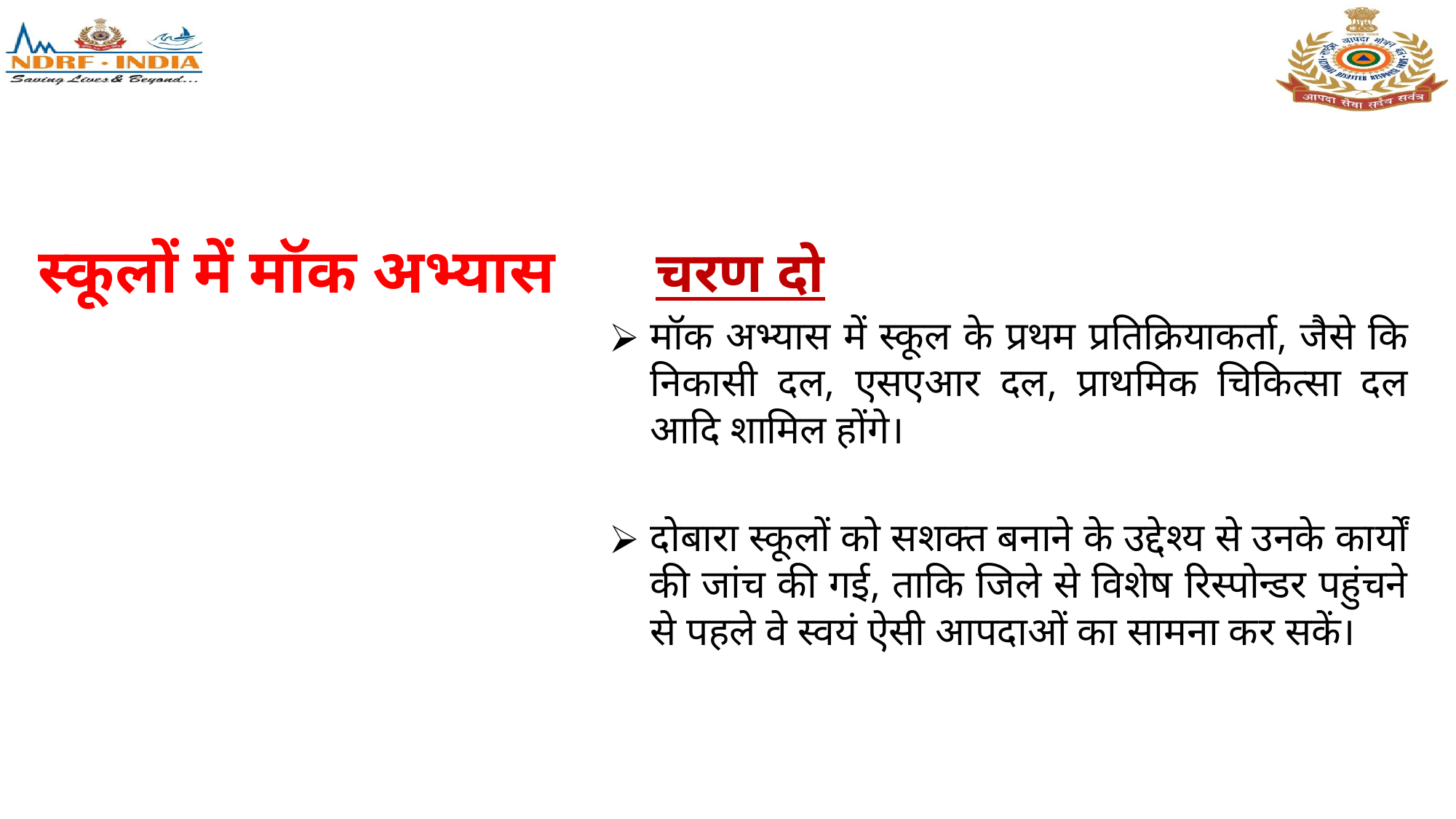

चरण दो
मॉक अभ्यास में स्कूल के प्रथम प्रतिक्रियाकर्ता, जैसे कि निकासी दल, एसएआर दल, प्राथमिक चिकित्सा दल आदि शामिल होंगे।

दोबारा स्कूलों को सशक्त बनाने के उद्देश्य से उनके कार्यों की जांच की गई, ताकि जिले से विशेष रिस्पोन्डर पहुंचने से पहले वे स्वयं ऐसी आपदाओं का सामना कर सकें।
# स्कूलों में मॉक अभ्यास